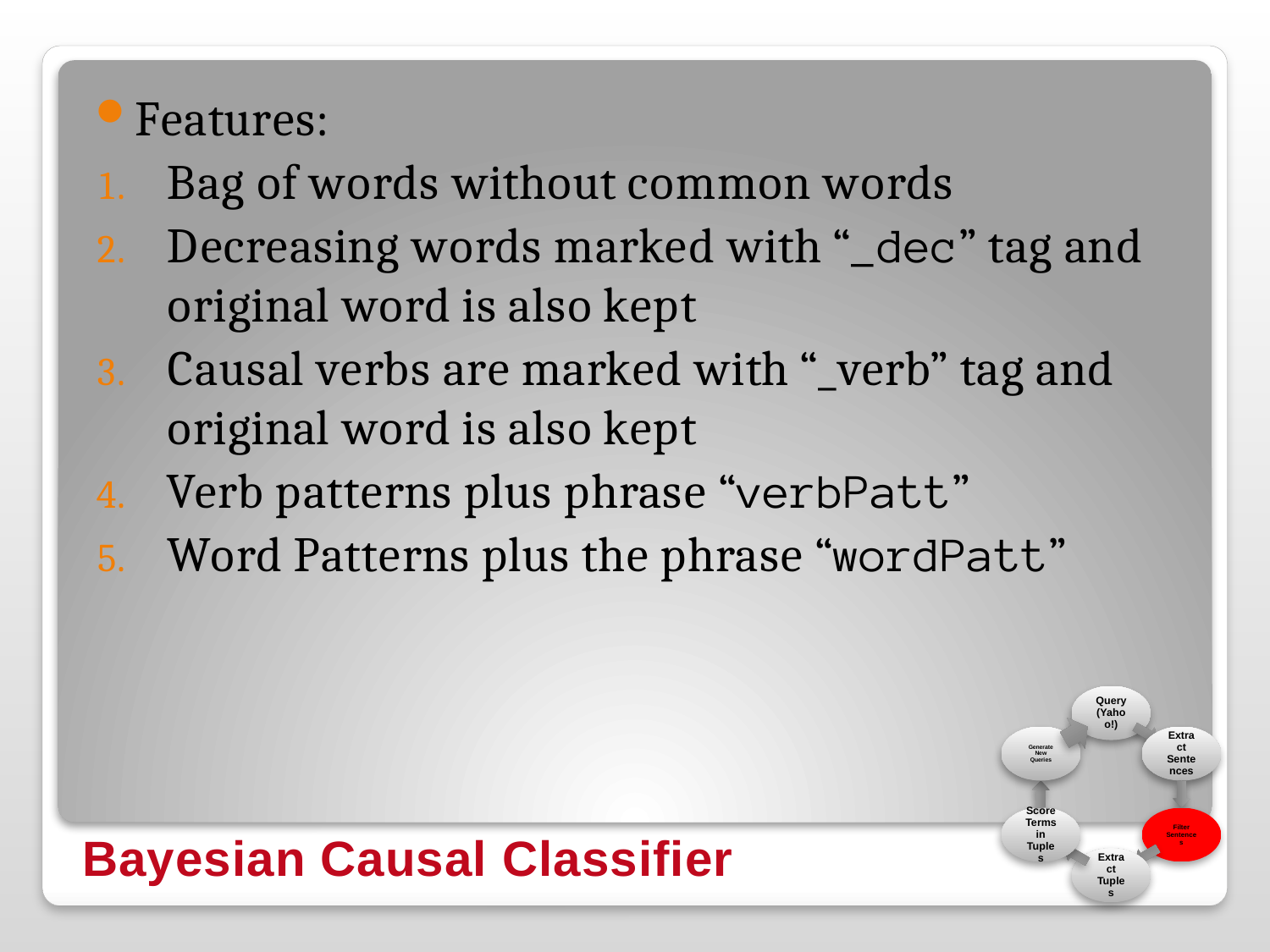

Features:
Bag of words without common words
Decreasing words marked with “_dec” tag and original word is also kept
Causal verbs are marked with “_verb” tag and original word is also kept
Verb patterns plus phrase “verbPatt”
Word Patterns plus the phrase “wordPatt”
Query (Yahoo!)
Extract Tuples
Filter Sentences
Extract Sentences
Score Terms in Tuples
Generate New Queries
# Bayesian Causal Classifier